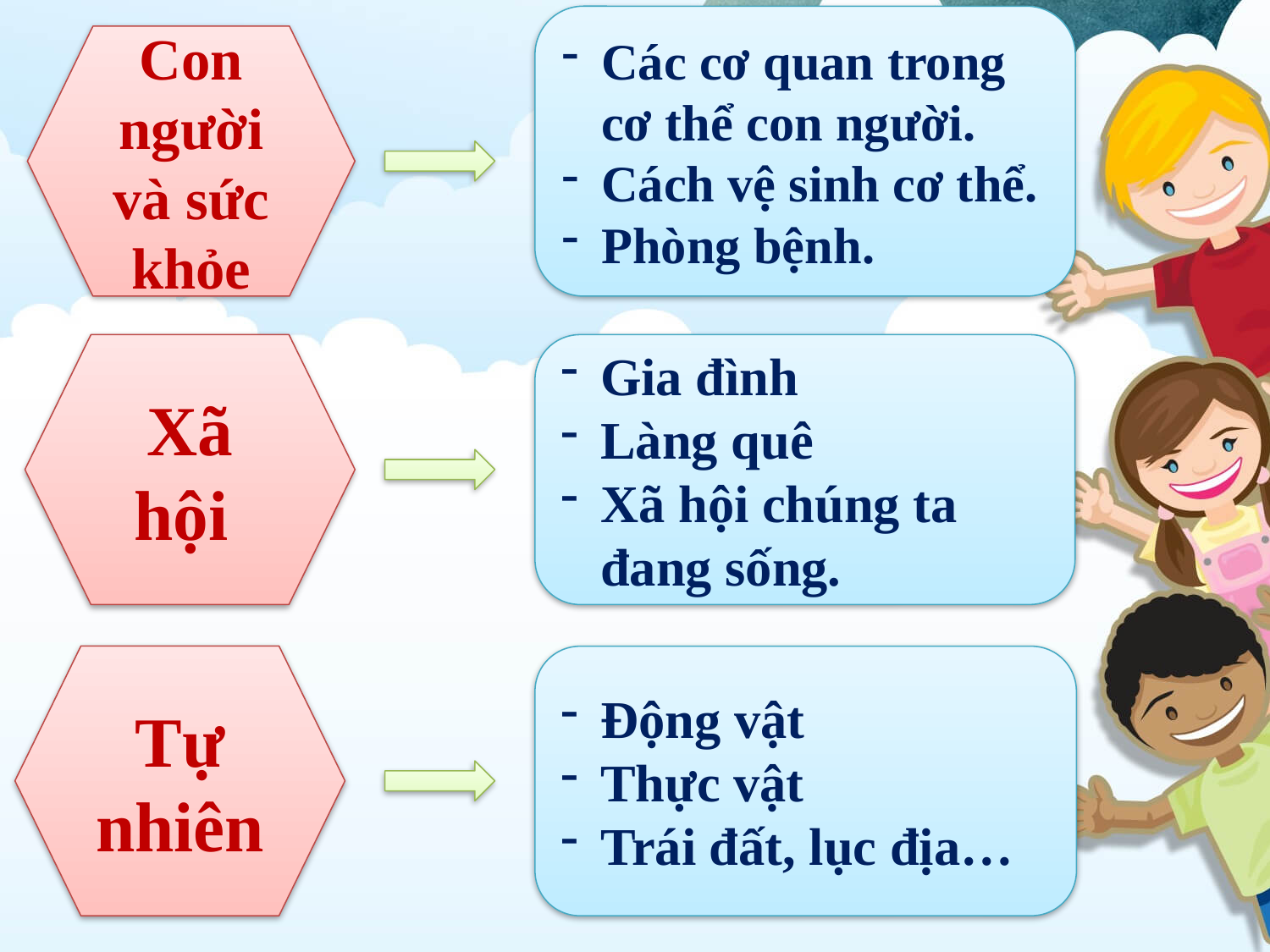

Các cơ quan trong cơ thể con người.
Cách vệ sinh cơ thể.
Phòng bệnh.
Con người và sức khỏe

Xã hội
Gia đình
Làng quê
Xã hội chúng ta đang sống.

Tự nhiên
Động vật
Thực vật
Trái đất, lục địa…